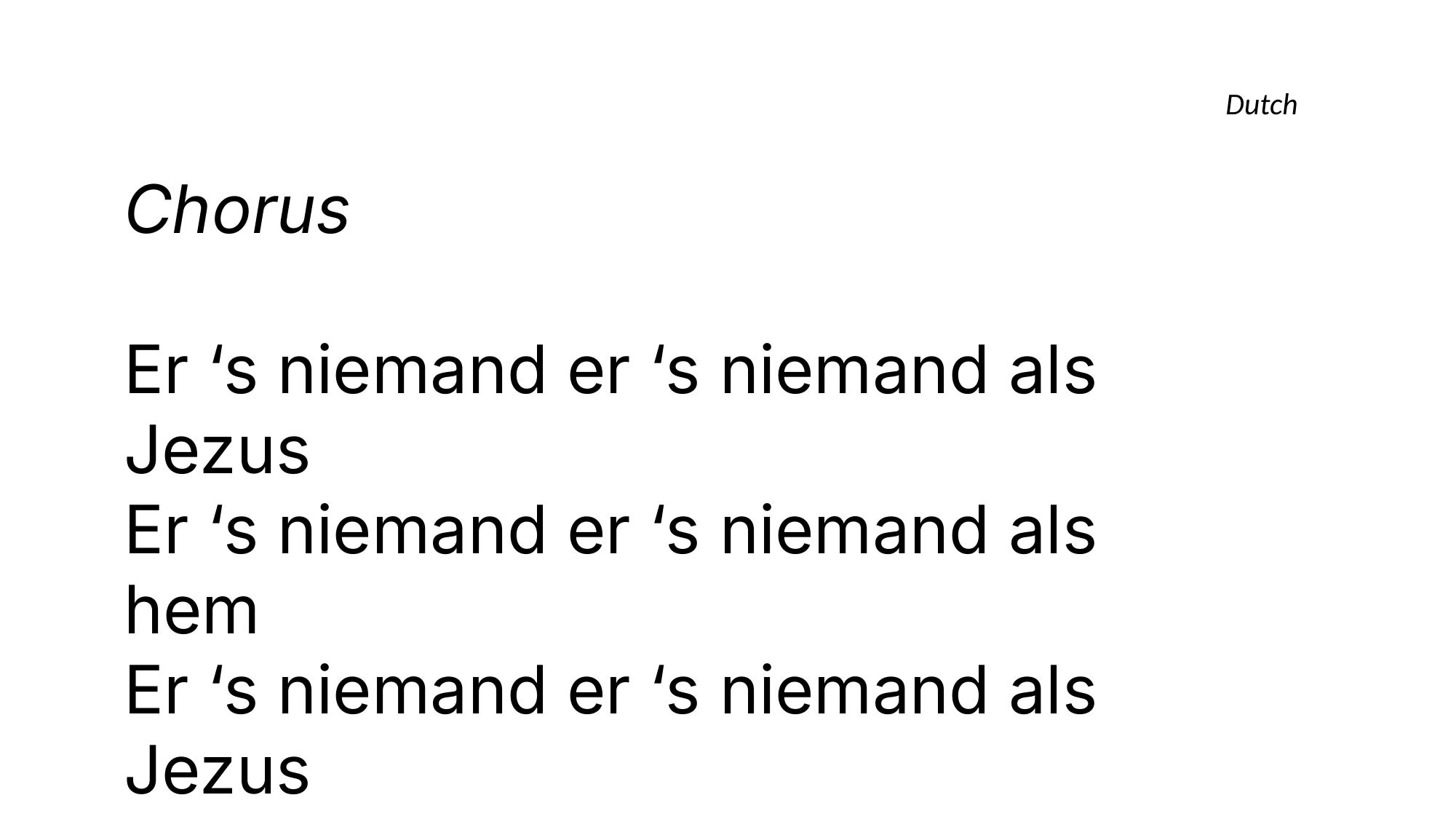

Dutch
Chorus

Er ‘s niemand er ‘s niemand als Jezus
Er ‘s niemand er ‘s niemand als hem
Er ‘s niemand er ‘s niemand als Jezus
Er ‘s niemand er ‘s niemand als hem